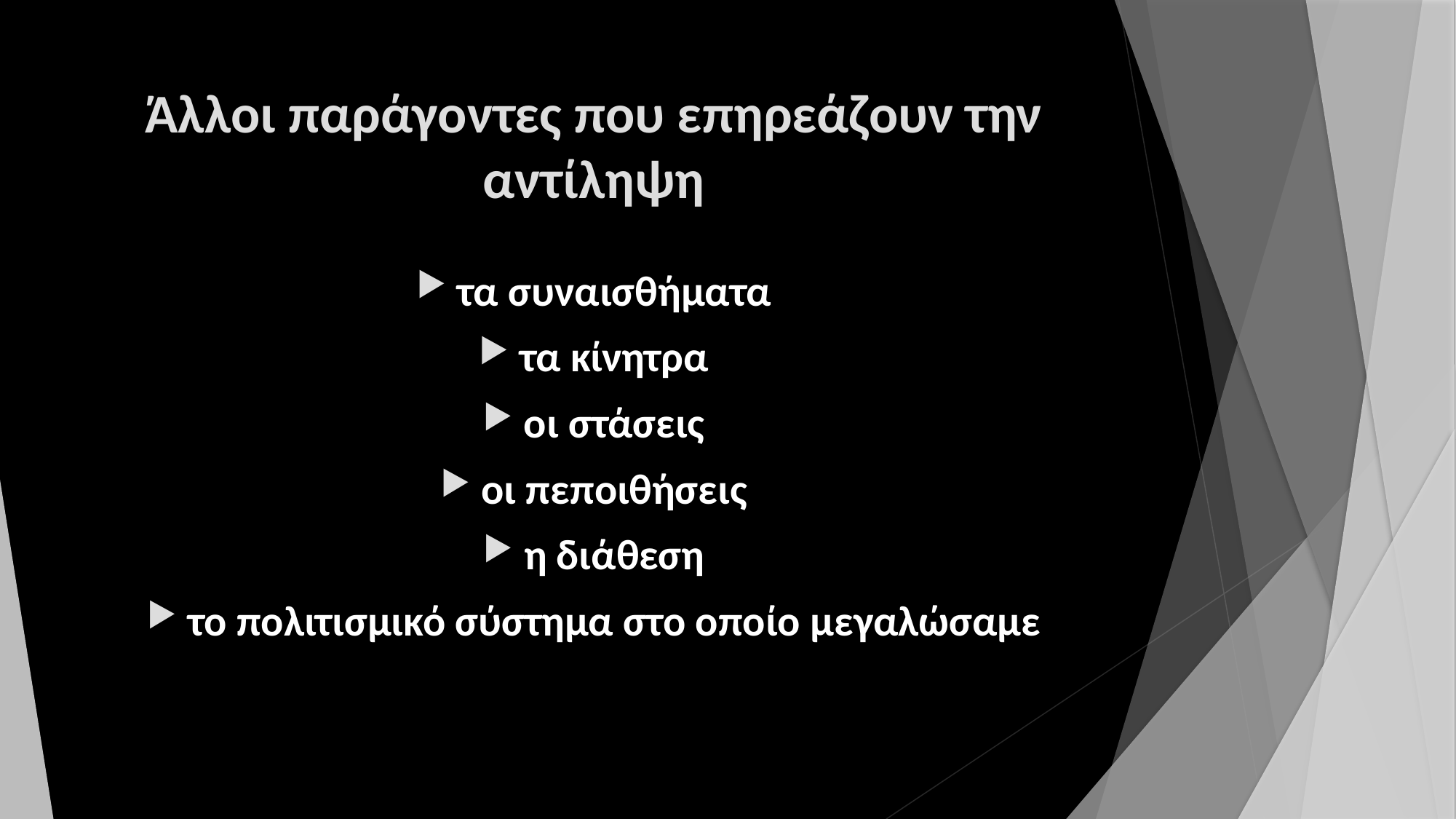

# Άλλοι παράγοντες που επηρεάζουν την αντίληψη
τα συναισθήματα
τα κίνητρα
οι στάσεις
οι πεποιθήσεις
η διάθεση
το πολιτισμικό σύστημα στο οποίο μεγαλώσαμε